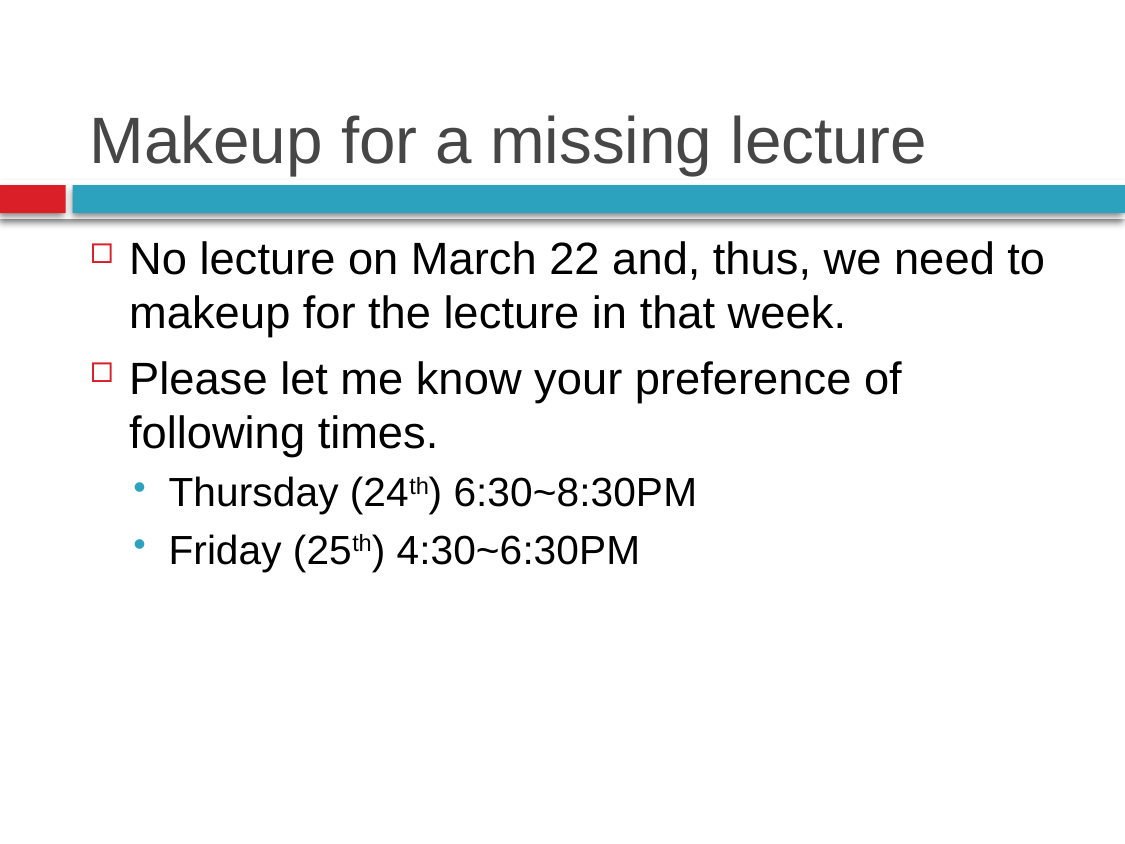

# Makeup for a missing lecture
No lecture on March 22 and, thus, we need to makeup for the lecture in that week.
Please let me know your preference of following times.
Thursday (24th) 6:30~8:30PM
Friday (25th) 4:30~6:30PM